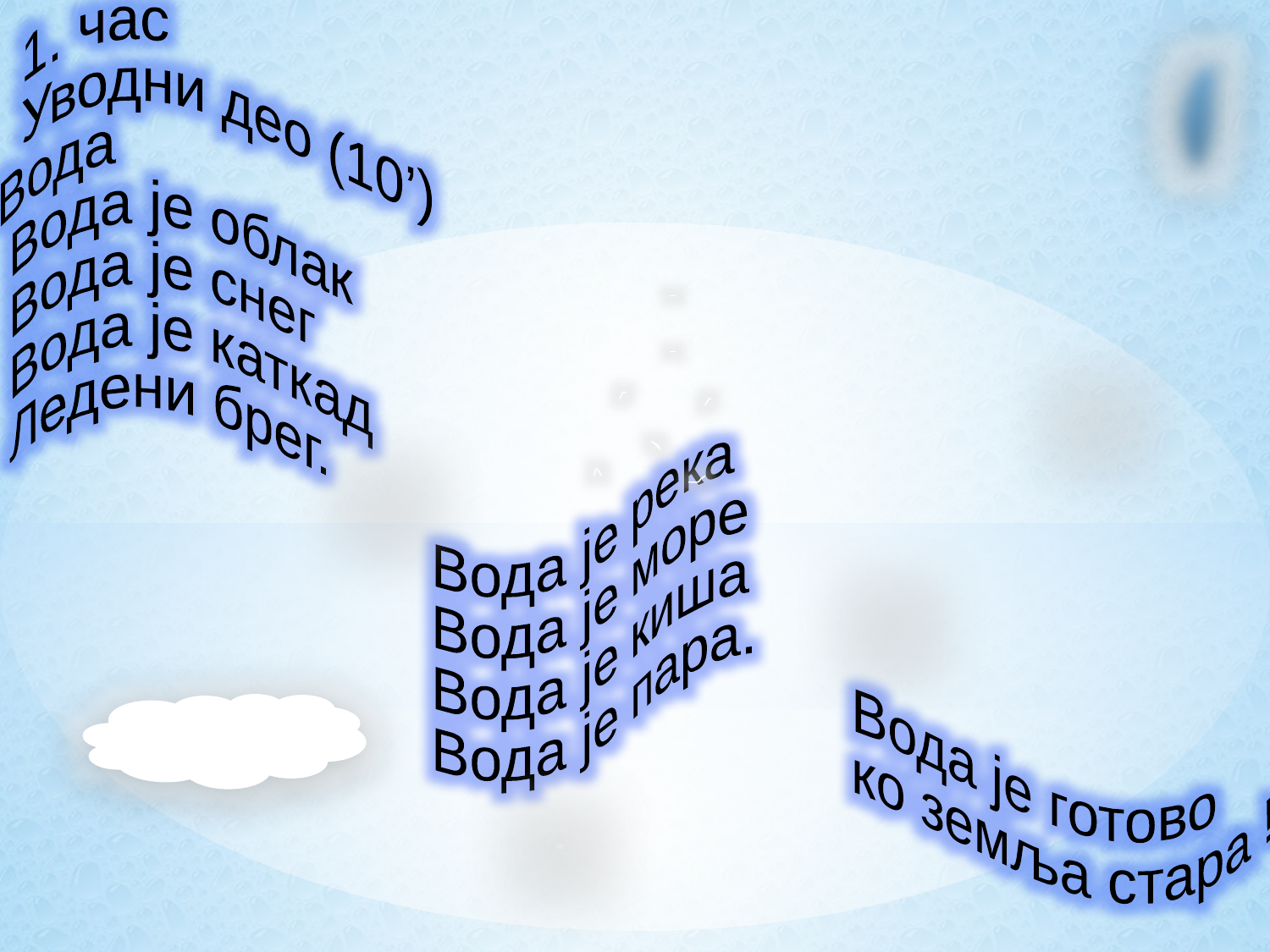

1. час
  Уводни део (10’)
Вода
 Вода је облак
 Вода је снег
 Вода је каткад
 Ледени брег.
                             Вода је рекa
                             Вода је море
                             Вода је киша
                             Вода је пара.
                                                         Вода је готово
                                                         ко земља стара !